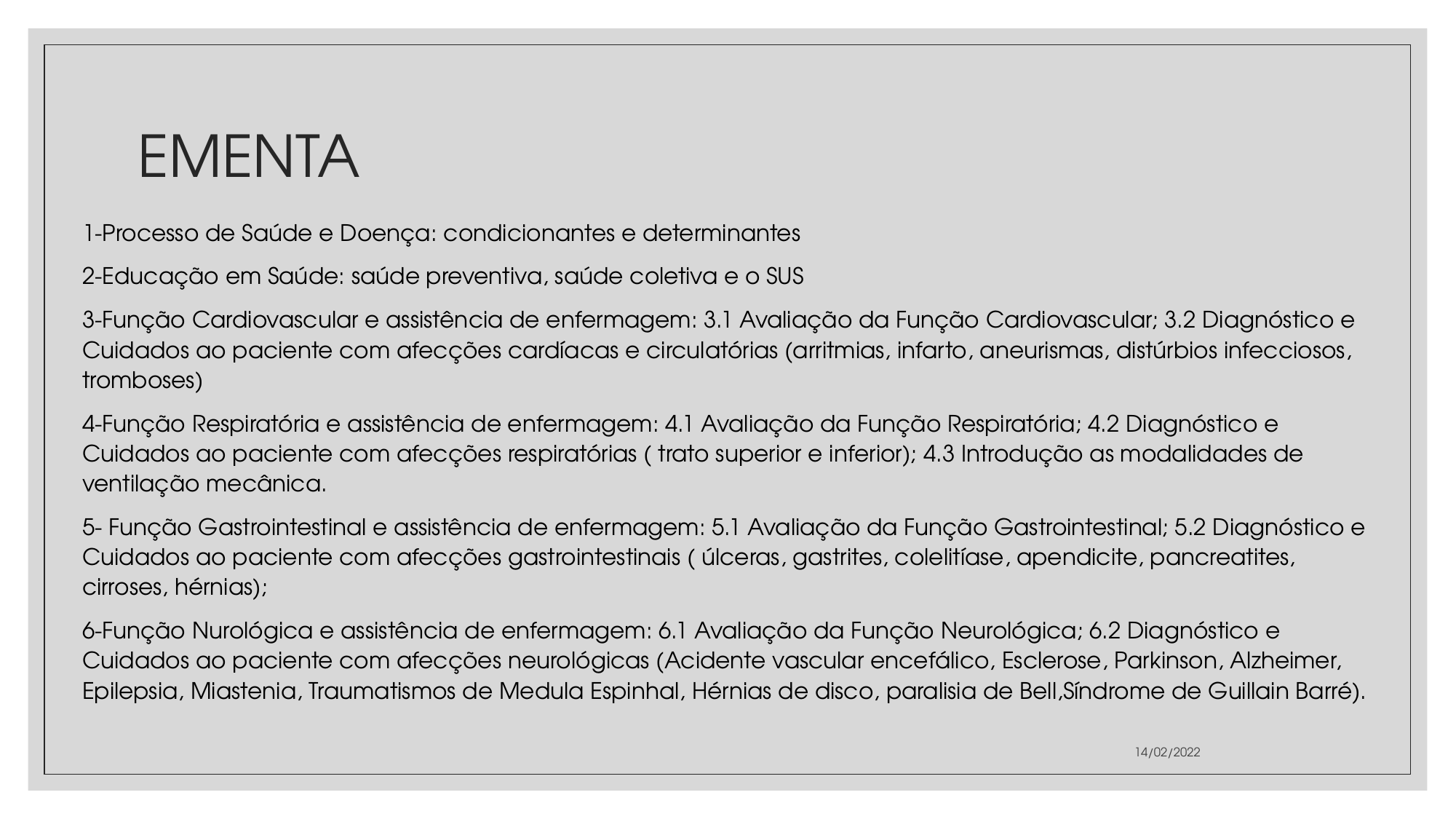

# EMENTA
1-Processo de Saúde e Doença: condicionantes e determinantes
2-Educação em Saúde: saúde preventiva, saúde coletiva e o SUS
3-Função Cardiovascular e assistência de enfermagem: 3.1 Avaliação da Função Cardiovascular; 3.2 Diagnóstico e Cuidados ao paciente com afecções cardíacas e circulatórias (arritmias, infarto, aneurismas, distúrbios infecciosos, tromboses)
4-Função Respiratória e assistência de enfermagem: 4.1 Avaliação da Função Respiratória; 4.2 Diagnóstico e Cuidados ao paciente com afecções respiratórias ( trato superior e inferior); 4.3 Introdução as modalidades de ventilação mecânica.
5- Função Gastrointestinal e assistência de enfermagem: 5.1 Avaliação da Função Gastrointestinal; 5.2 Diagnóstico e Cuidados ao paciente com afecções gastrointestinais ( úlceras, gastrites, colelitíase, apendicite, pancreatites, cirroses, hérnias);
6-Função Nurológica e assistência de enfermagem: 6.1 Avaliação da Função Neurológica; 6.2 Diagnóstico e Cuidados ao paciente com afecções neurológicas (Acidente vascular encefálico, Esclerose, Parkinson, Alzheimer, Epilepsia, Miastenia, Traumatismos de Medula Espinhal, Hérnias de disco, paralisia de Bell,Síndrome de Guillain Barré).
14/02/2022